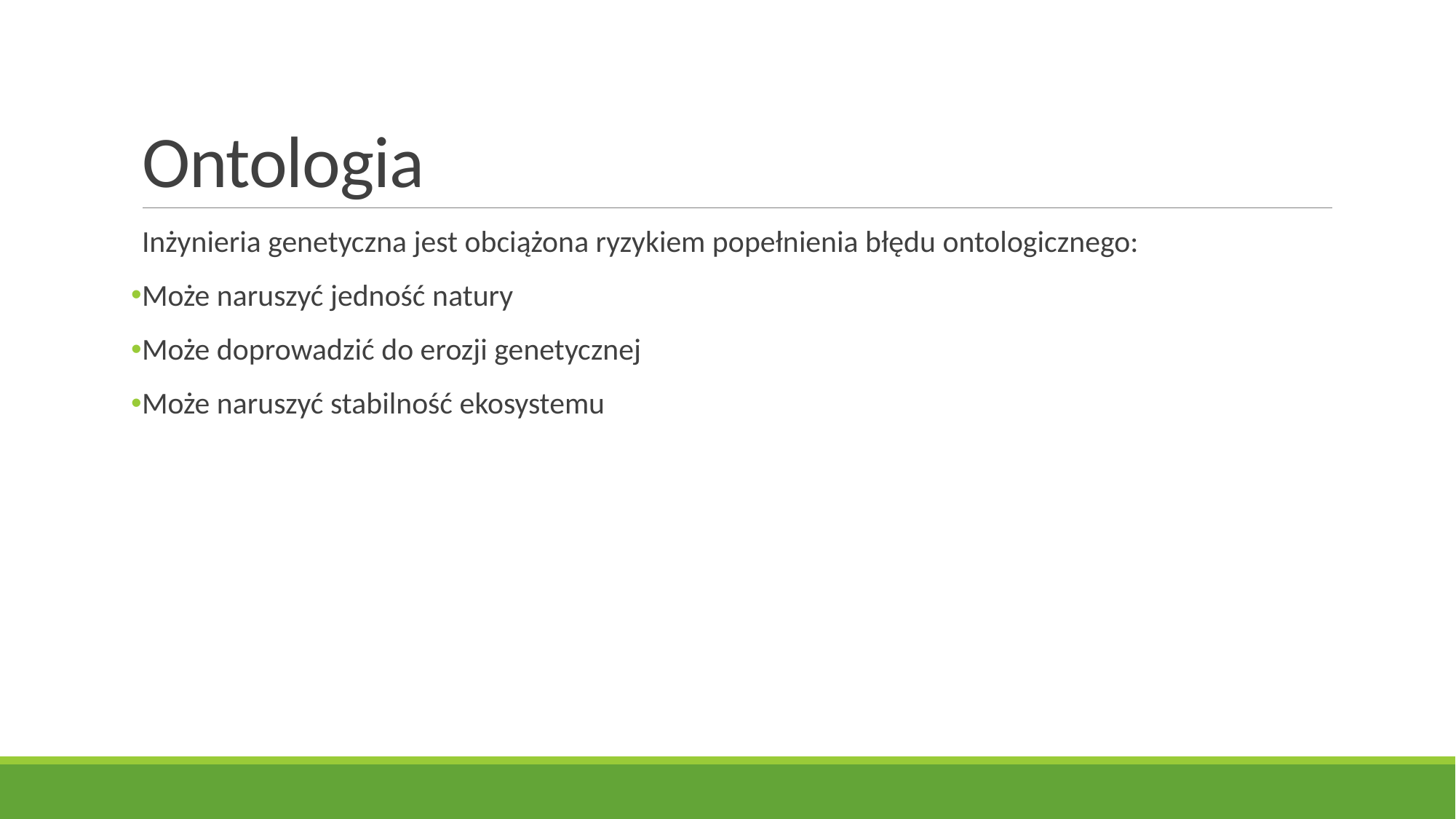

# Ontologia
Inżynieria genetyczna jest obciążona ryzykiem popełnienia błędu ontologicznego:
Może naruszyć jedność natury
Może doprowadzić do erozji genetycznej
Może naruszyć stabilność ekosystemu